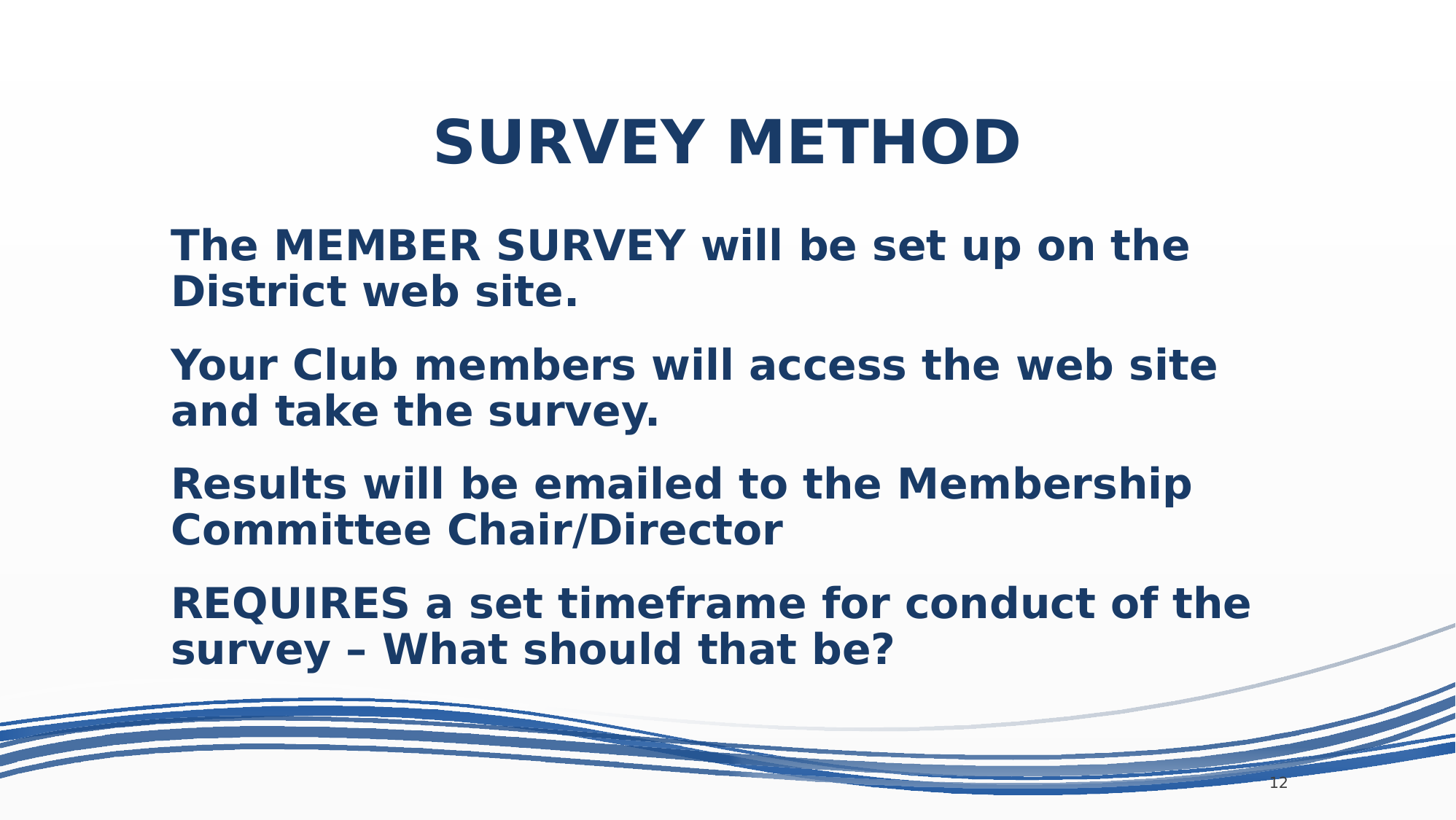

# SURVEY METHOD
The MEMBER SURVEY will be set up on the District web site.
Your Club members will access the web site and take the survey.
Results will be emailed to the Membership Committee Chair/Director
REQUIRES a set timeframe for conduct of the survey – What should that be?
12